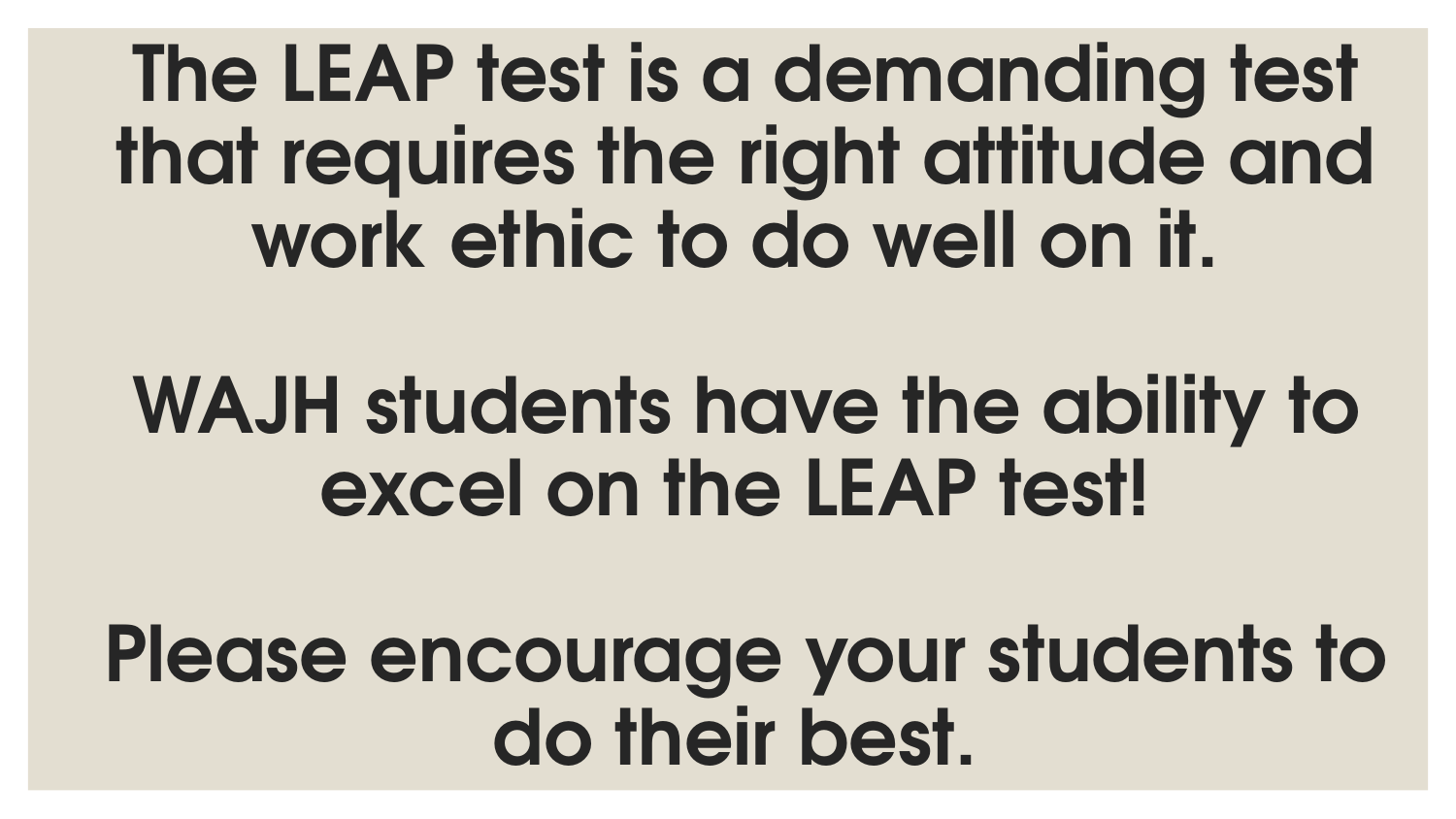

# The LEAP test is a demanding test that requires the right attitude and work ethic to do well on it. WAJH students have the ability to excel on the LEAP test! Please encourage your students to do their best.